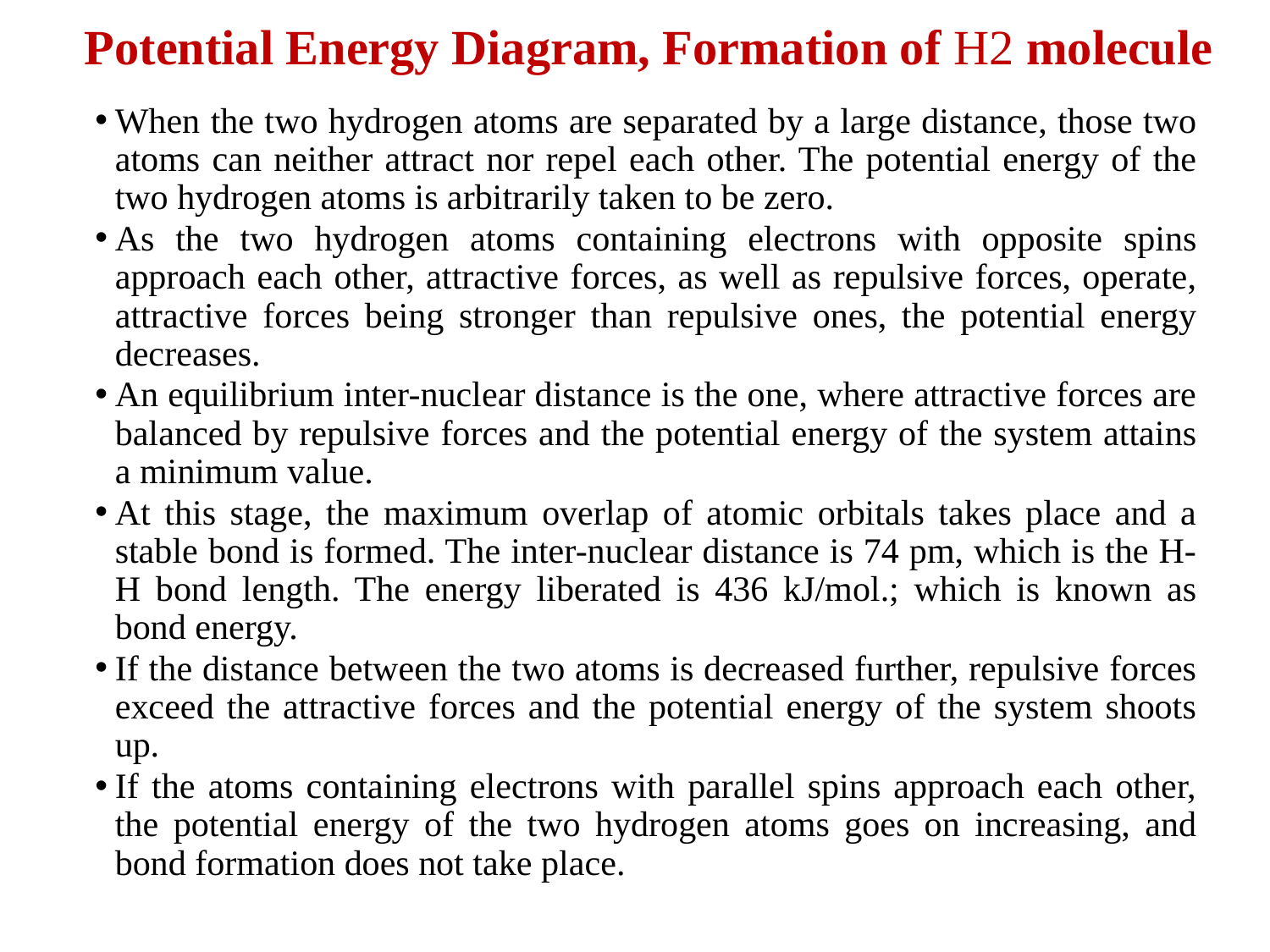

# Potential Energy Diagram, Formation of H2 molecule
When the two hydrogen atoms are separated by a large distance, those two atoms can neither attract nor repel each other. The potential energy of the two hydrogen atoms is arbitrarily taken to be zero.
As the two hydrogen atoms containing electrons with opposite spins approach each other, attractive forces, as well as repulsive forces, operate, attractive forces being stronger than repulsive ones, the potential energy decreases.
An equilibrium inter-nuclear distance is the one, where attractive forces are balanced by repulsive forces and the potential energy of the system attains a minimum value.
At this stage, the maximum overlap of atomic orbitals takes place and a stable bond is formed. The inter-nuclear distance is 74 pm, which is the H-H bond length. The energy liberated is 436 kJ/mol.; which is known as bond energy.
If the distance between the two atoms is decreased further, repulsive forces exceed the attractive forces and the potential energy of the system shoots up.
If the atoms containing electrons with parallel spins approach each other, the potential energy of the two hydrogen atoms goes on increasing, and bond formation does not take place.